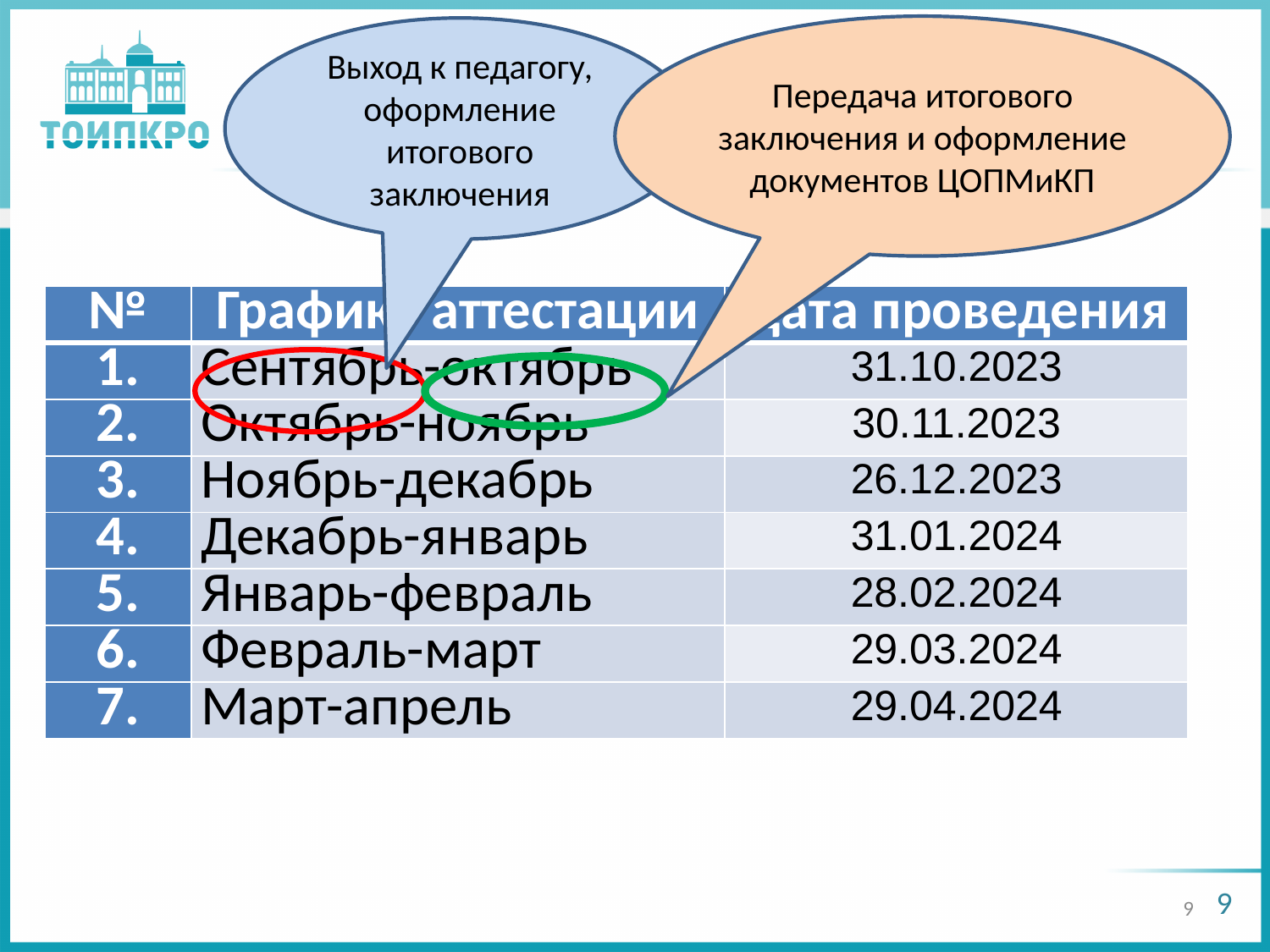

Передача итогового заключения и оформление документов ЦОПМиКП
Выход к педагогу, оформление итогового заключения
| № | График аттестации | Дата проведения |
| --- | --- | --- |
| 1. | Сентябрь-октябрь | 31.10.2023 |
| 2. | Октябрь-ноябрь | 30.11.2023 |
| 3. | Ноябрь-декабрь | 26.12.2023 |
| 4. | Декабрь-январь | 31.01.2024 |
| 5. | Январь-февраль | 28.02.2024 |
| 6. | Февраль-март | 29.03.2024 |
| 7. | Март-апрель | 29.04.2024 |

9
9